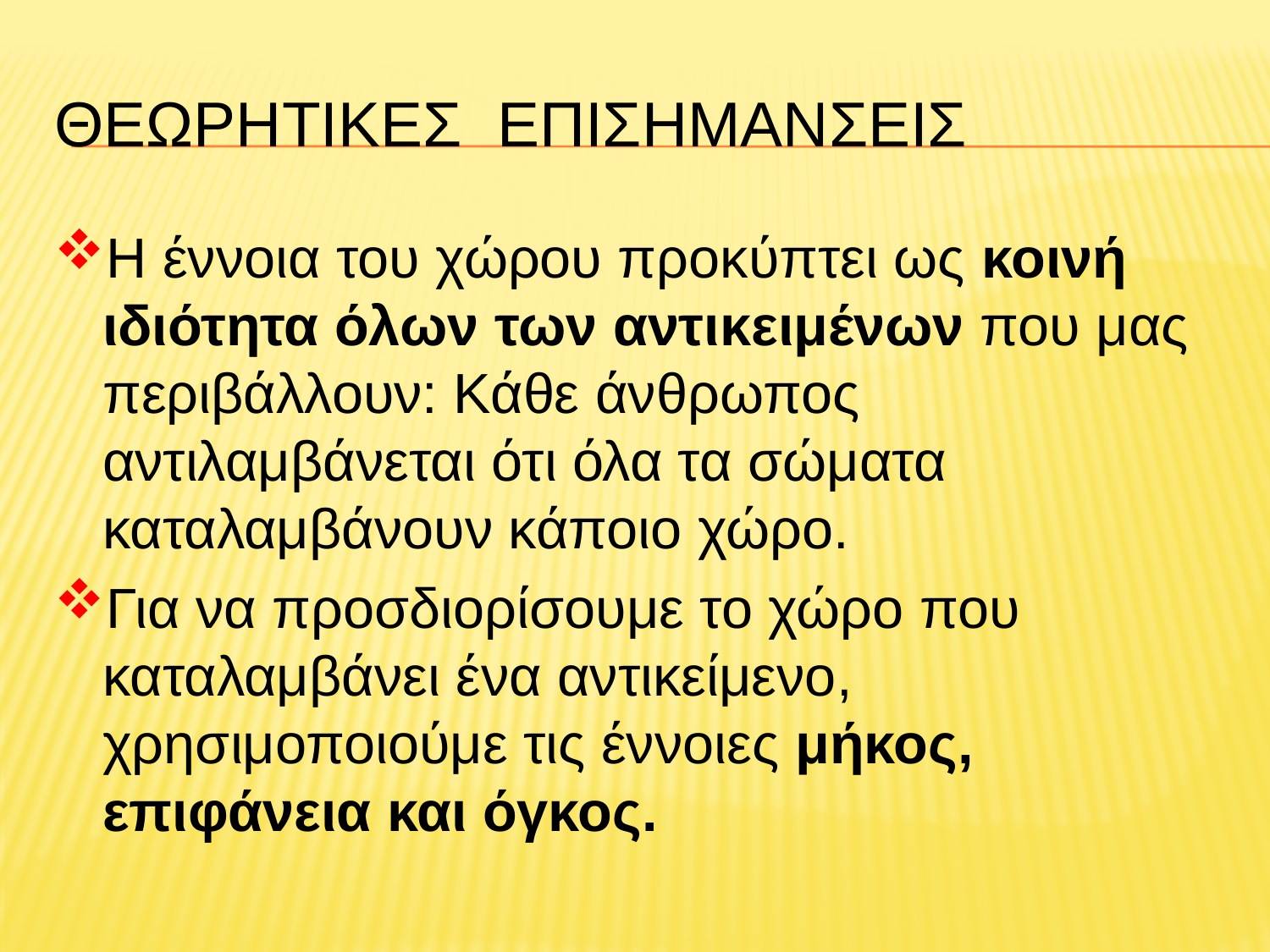

# Θεωρητικεσ  επισημανσεισ
Η έννοια του χώρου προκύπτει ως κοινή ιδιότητα όλων των αντικειμένων που μας περιβάλλουν: Κάθε άνθρωπος αντιλαμβάνεται ότι όλα τα σώματα καταλαμβάνουν κάποιο χώρο.
Για να προσδιορίσουμε το χώρο που καταλαμβάνει ένα αντικείμενο, χρησιμοποιούμε τις έννοιες μήκος, επιφάνεια και όγκος.